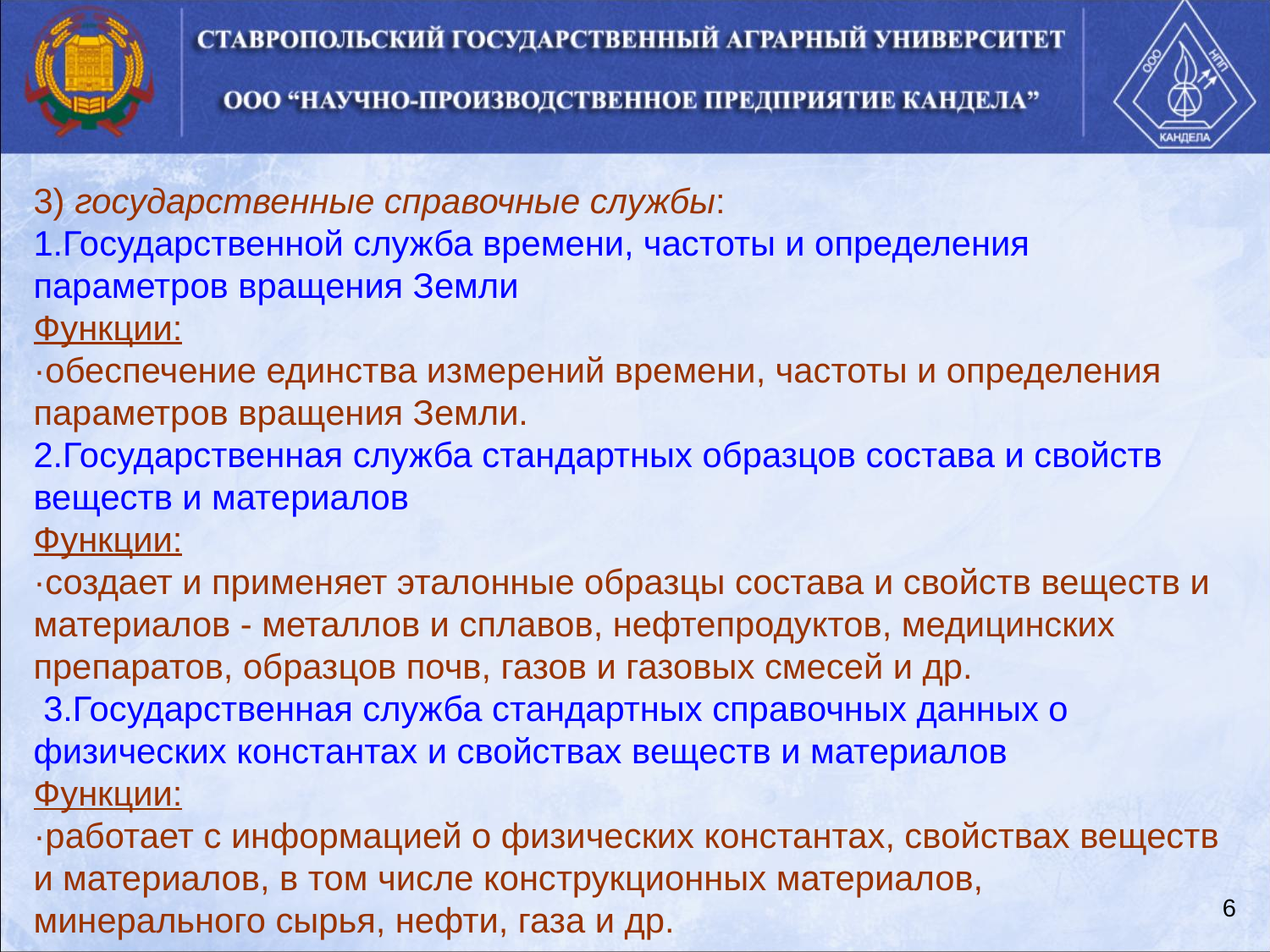

3) государственные справочные службы:
1.Государственной служба времени, частоты и определения параметров вращения Земли
Функции:
·обеспечение единства измерений времени, частоты и определения параметров вращения Земли.
2.Государственная служба стандартных образцов состава и свойств веществ и материалов
Функции:
·создает и применяет эталонные образцы состава и свойств веществ и материалов - металлов и сплавов, нефтепродуктов, медицинских препаратов, образцов почв, газов и газовых смесей и др.
 3.Государственная служба стандартных справочных данных о физических константах и свойствах веществ и материалов
Функции:
·работает с информацией о физических константах, свойствах веществ и материалов, в том числе конструкционных материалов, минерального сырья, нефти, газа и др.

6